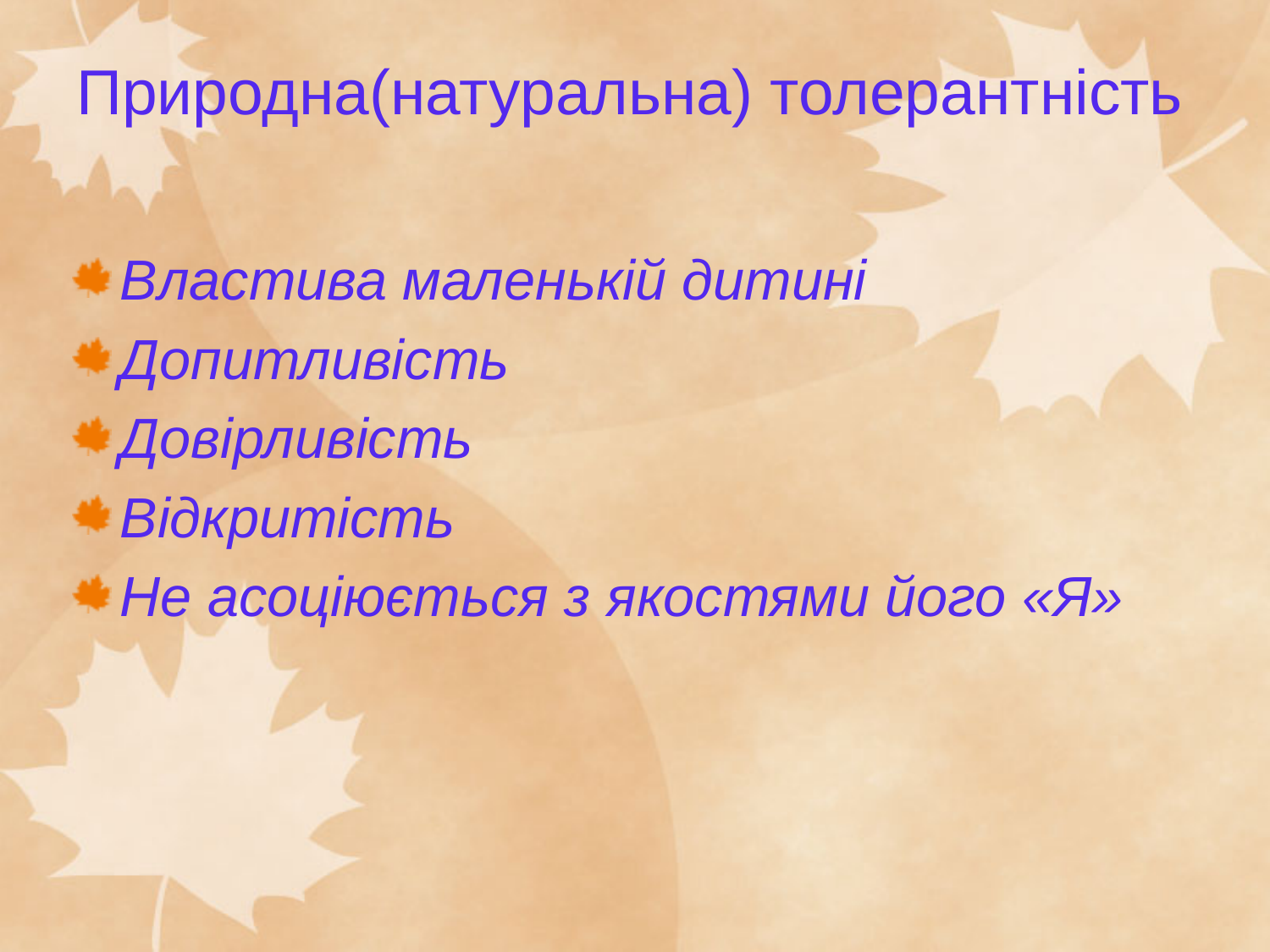

# Природна(натуральна) толерантність

Властива маленькій дитині
Допитливість
Довірливість
Відкритість
Не асоціюється з якостями його «Я»